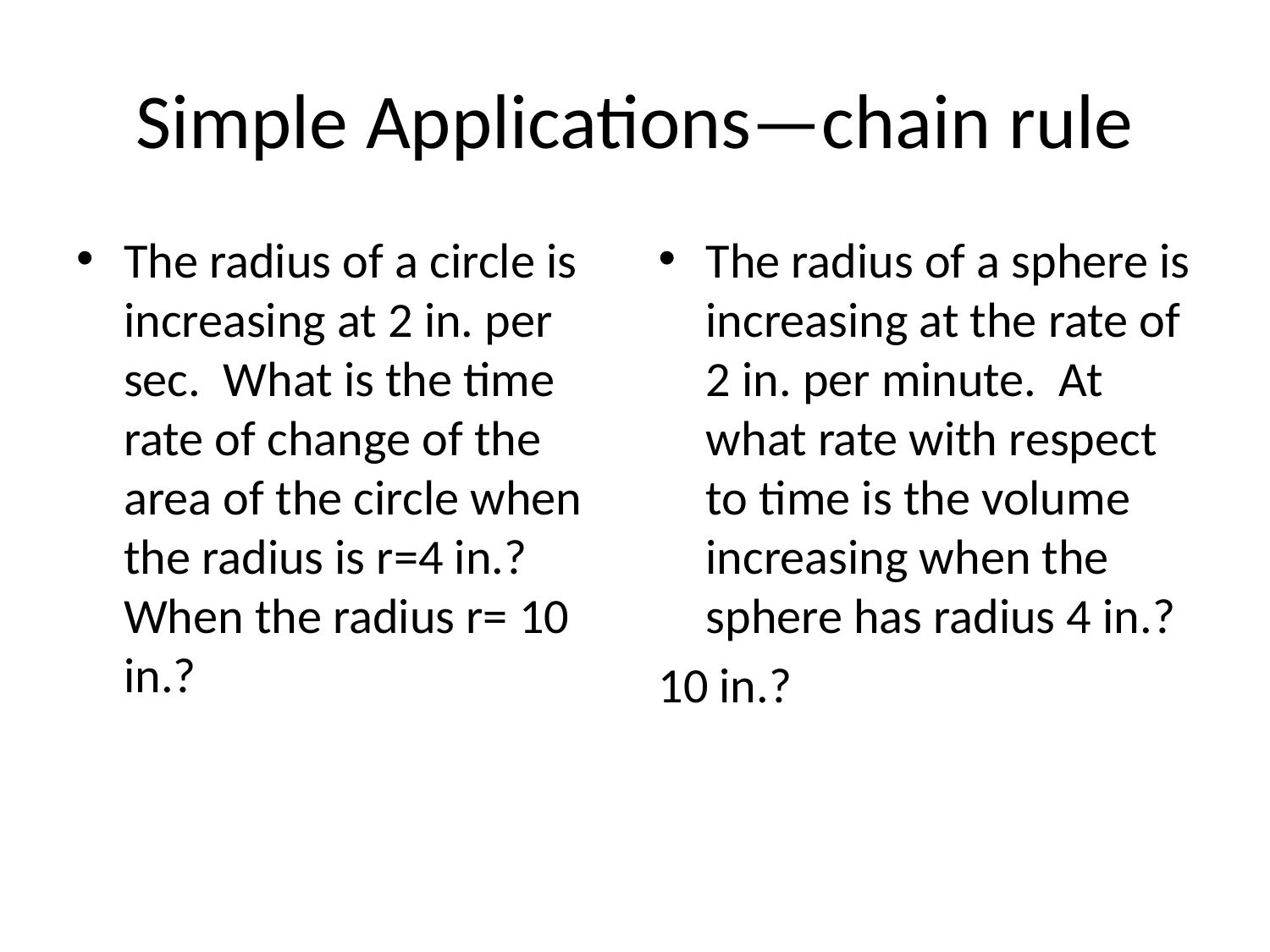

# Simple Applications—chain rule
The radius of a circle is increasing at 2 in. per sec.  What is the time rate of change of the area of the circle when the radius is r=4 in.?  When the radius r= 10 in.?
The radius of a sphere is increasing at the rate of 2 in. per minute.  At what rate with respect to time is the volume increasing when the sphere has radius 4 in.?
10 in.?